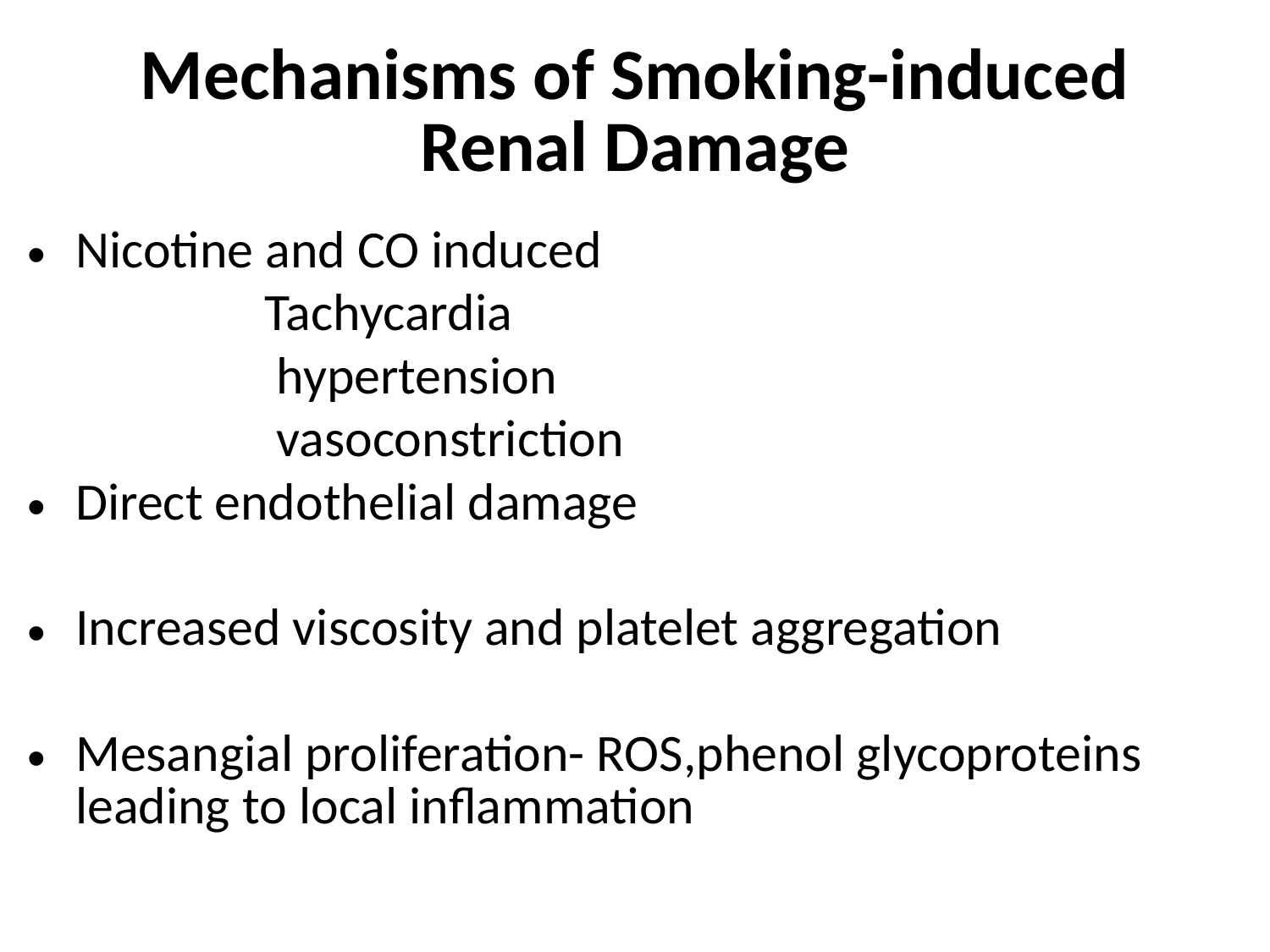

# Mechanisms of Smoking-induced Renal Damage
Nicotine and CO induced
                    Tachycardia
                     hypertension
                     vasoconstriction
Direct endothelial damage

Increased viscosity and platelet aggregation

Mesangial proliferation- ROS,phenol glycoproteins leading to local inflammation